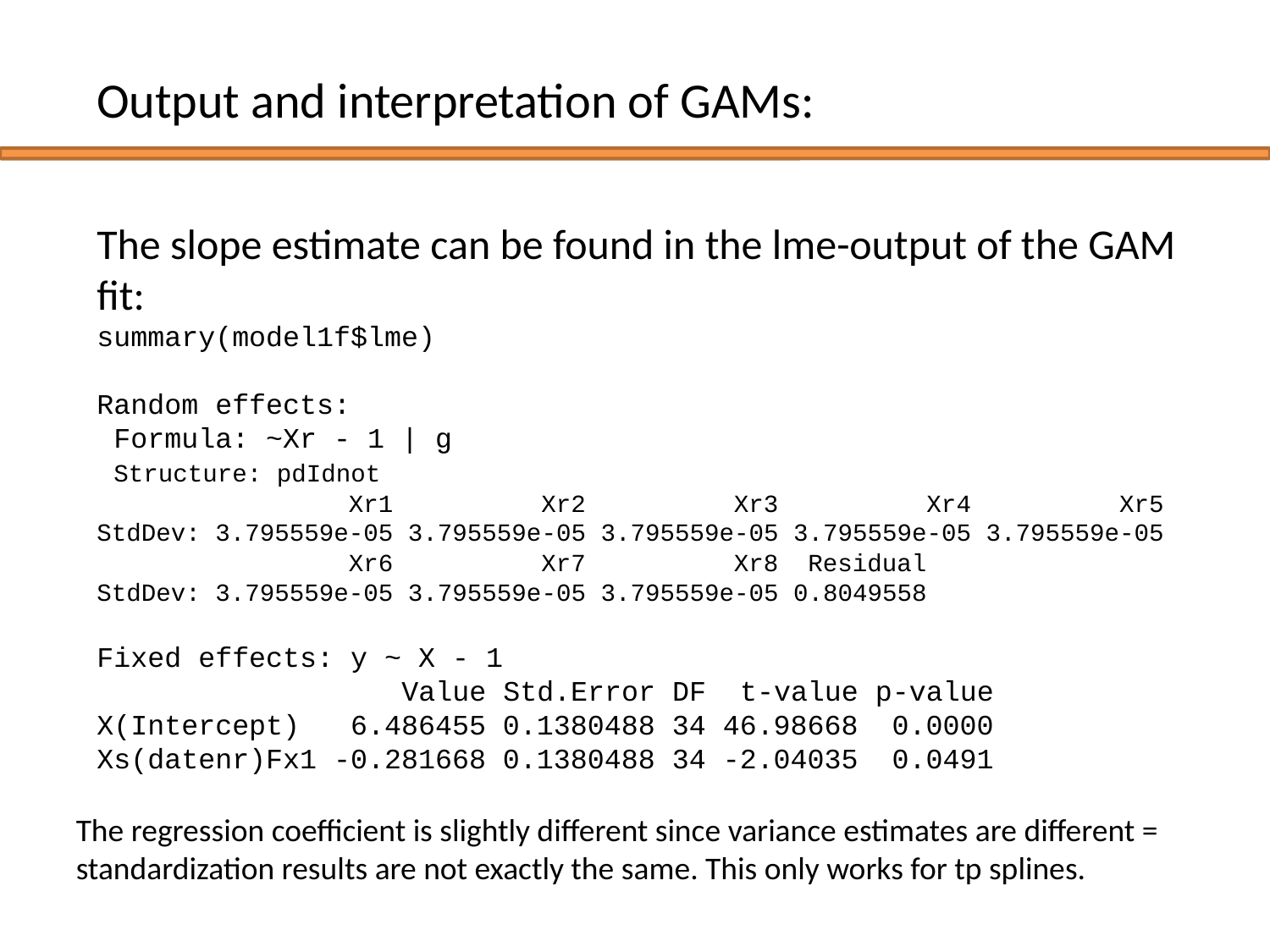

Output and interpretation of GAMs:

The slope estimate can be found in the lme-output of the GAM fit:
summary(model1f$lme)

Random effects:
 Formula: ~Xr - 1 | g
 Structure: pdIdnot
                 Xr1          Xr2          Xr3          Xr4          Xr5
StdDev: 3.795559e-05 3.795559e-05 3.795559e-05 3.795559e-05 3.795559e-05
                 Xr6          Xr7          Xr8  Residual
StdDev: 3.795559e-05 3.795559e-05 3.795559e-05 0.8049558

Fixed effects: y ~ X - 1
                  Value Std.Error DF  t-value p-value
X(Intercept)   6.486455 0.1380488 34 46.98668  0.0000
Xs(datenr)Fx1 -0.281668 0.1380488 34 -2.04035  0.0491

The regression coefficient is slightly different since variance estimates are different = standardization results are not exactly the same. This only works for tp splines.